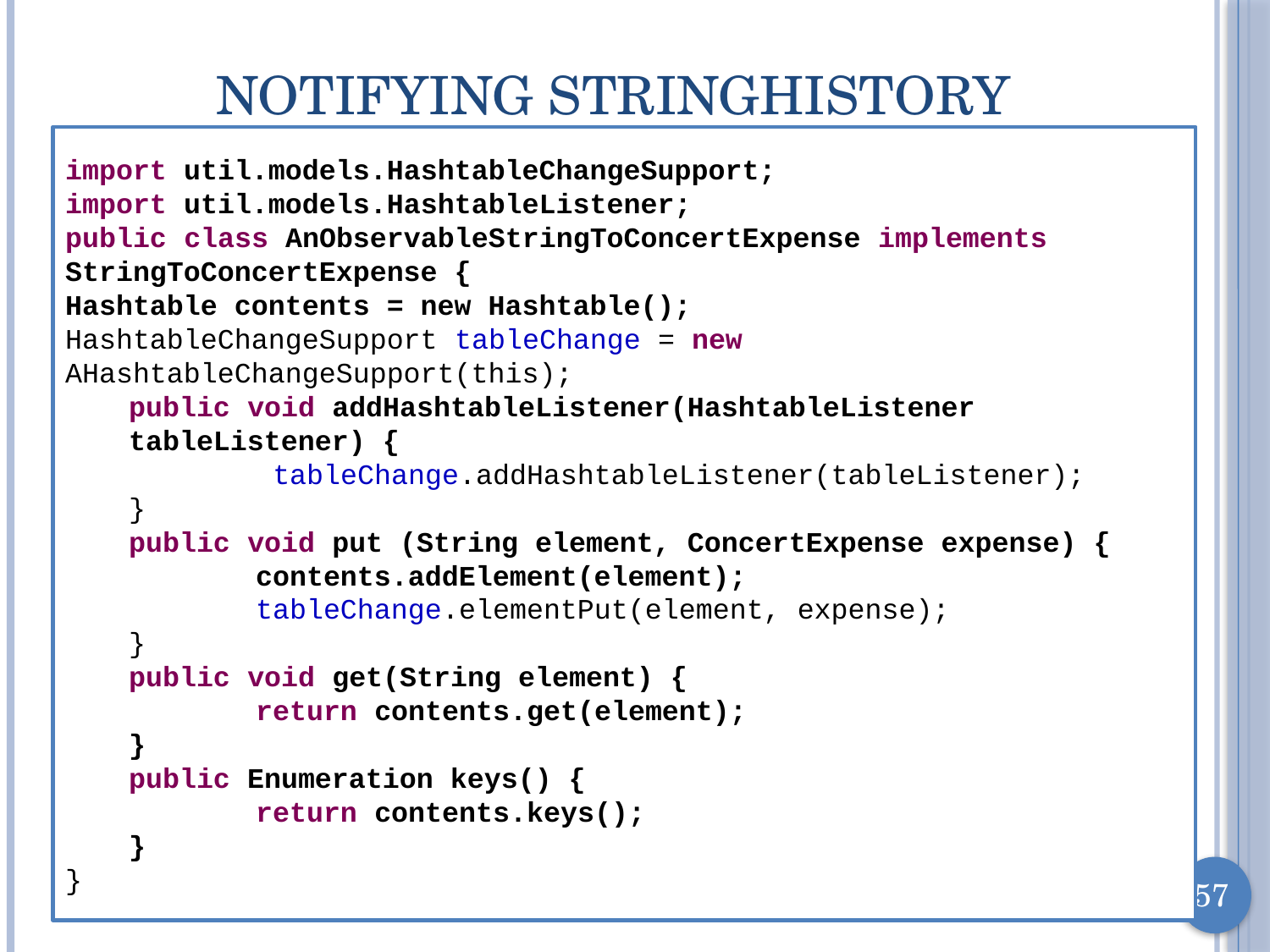

# Notifying StringHistory
import util.models.HashtableChangeSupport;
import util.models.HashtableListener;
public class AnObservableStringToConcertExpense implements StringToConcertExpense {
Hashtable contents = new Hashtable();
HashtableChangeSupport tableChange = new AHashtableChangeSupport(this);
public void addHashtableListener(HashtableListener tableListener) {
	 tableChange.addHashtableListener(tableListener);
}
public void put (String element, ConcertExpense expense) {
	contents.addElement(element);
	tableChange.elementPut(element, expense);
}
public void get(String element) {
	return contents.get(element);
}
public Enumeration keys() {
	return contents.keys();
}
}